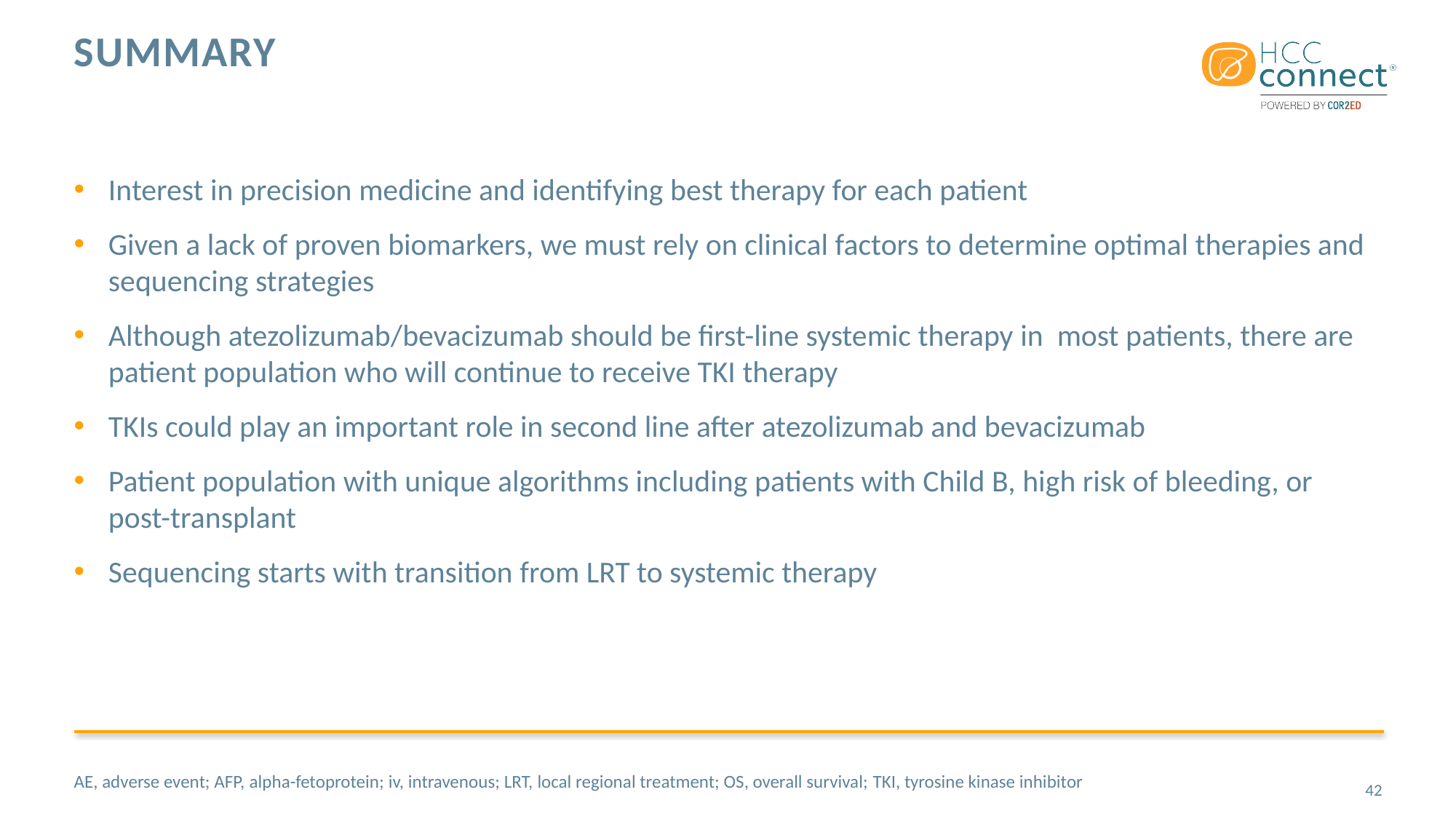

# Summary
Interest in precision medicine and identifying best therapy for each patient
Given a lack of proven biomarkers, we must rely on clinical factors to determine optimal therapies and sequencing strategies
Although atezolizumab/bevacizumab should be first-line systemic therapy in  most patients, there are patient population who will continue to receive TKI therapy
TKIs could play an important role in second line after atezolizumab and bevacizumab
Patient population with unique algorithms including patients with Child B, high risk of bleeding, or
post-transplant
Sequencing starts with transition from LRT to systemic therapy
AE, adverse event; AFP, alpha-fetoprotein; iv, intravenous; LRT, local regional treatment; OS, overall survival; TKI, tyrosine kinase inhibitor
42